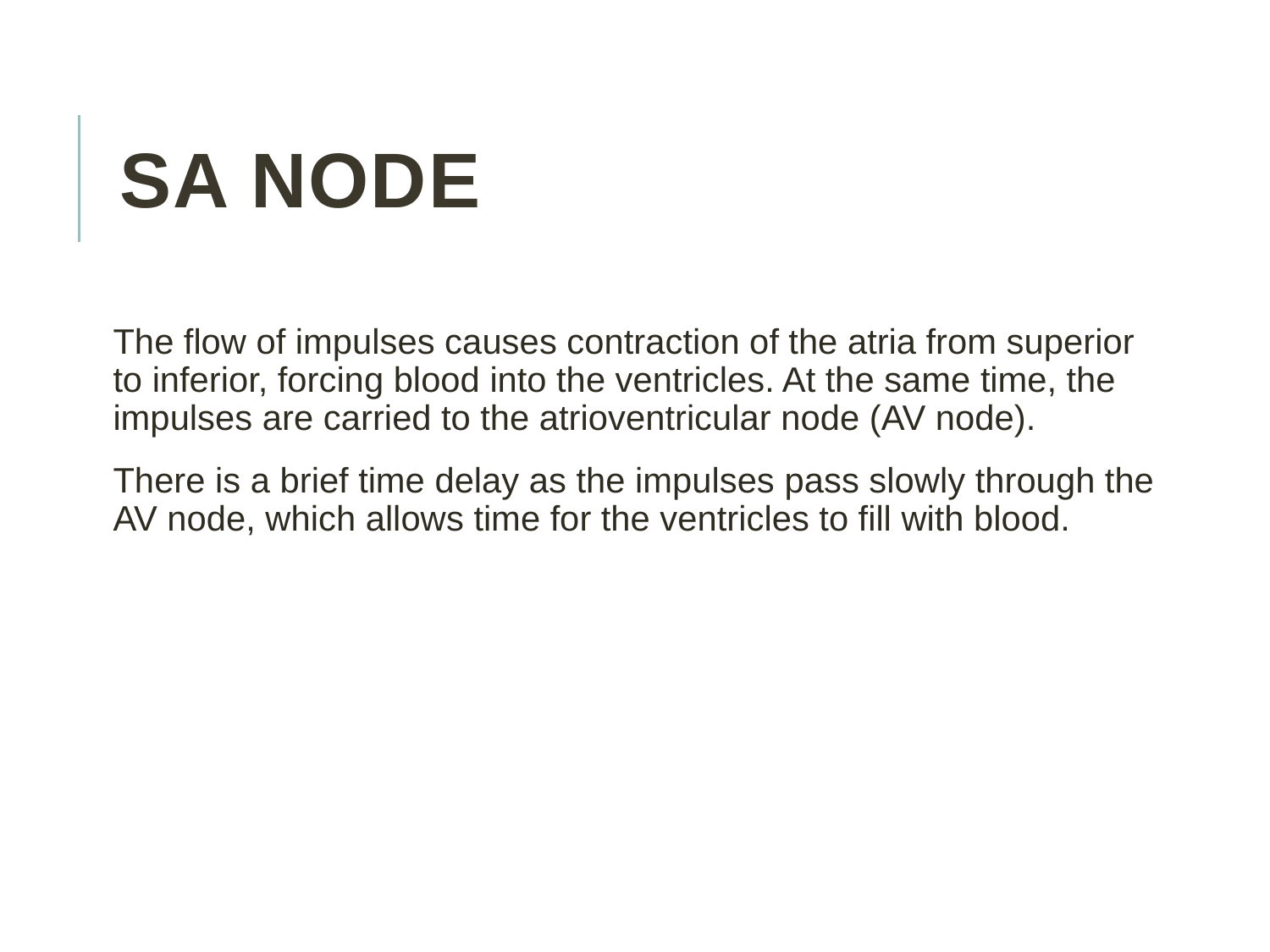

SA NODE
The flow of impulses causes contraction of the atria from superior to inferior, forcing blood into the ventricles. At the same time, the impulses are carried to the atrioventricular node (AV node).
There is a brief time delay as the impulses pass slowly through the AV node, which allows time for the ventricles to fill with blood.